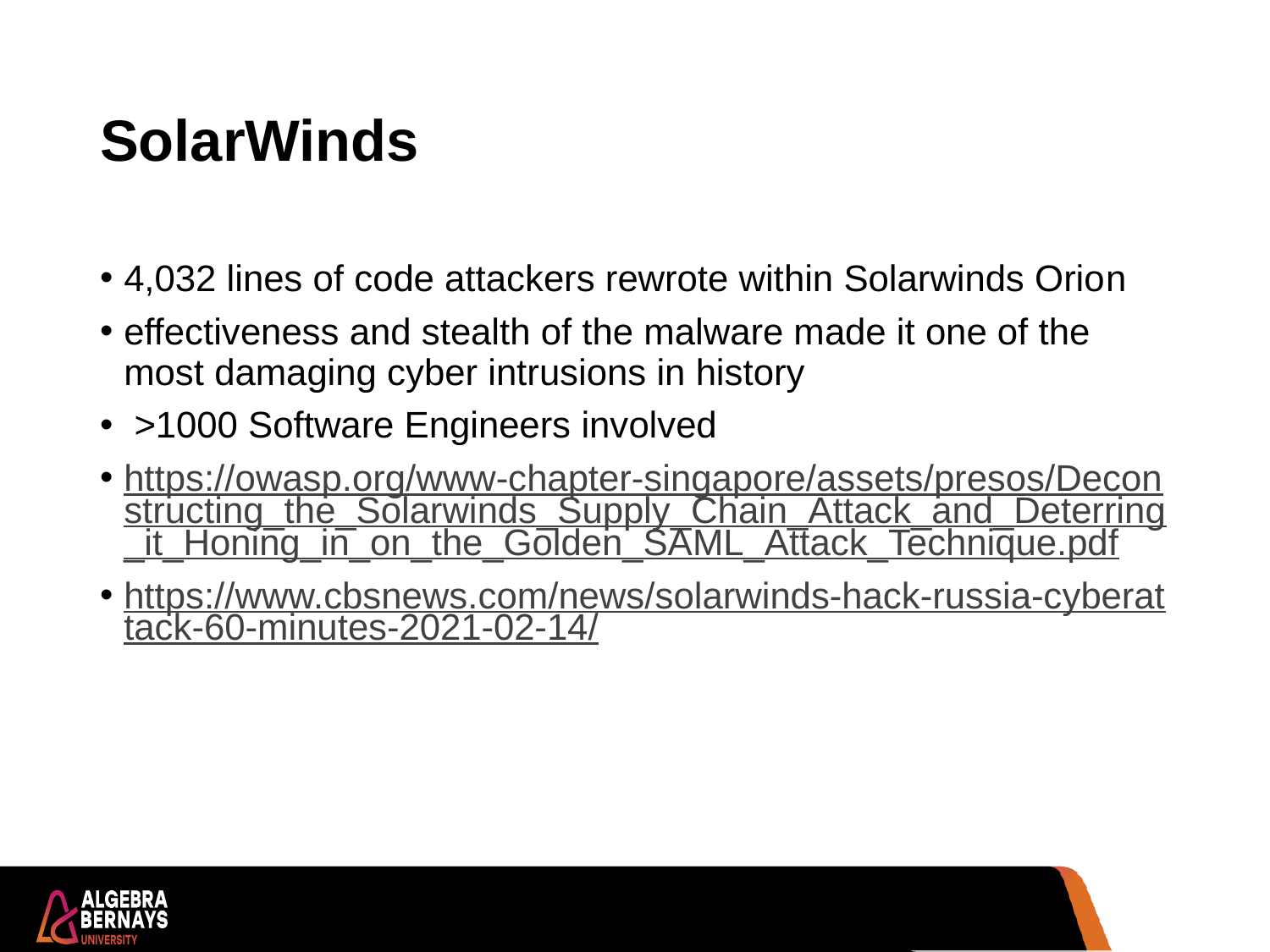

# SolarWinds
4,032 lines of code attackers rewrote within Solarwinds Orion
effectiveness and stealth of the malware made it one of the most damaging cyber intrusions in history
 >1000 Software Engineers involved
https://owasp.org/www-chapter-singapore/assets/presos/Deconstructing_the_Solarwinds_Supply_Chain_Attack_and_Deterring_it_Honing_in_on_the_Golden_SAML_Attack_Technique.pdf
https://www.cbsnews.com/news/solarwinds-hack-russia-cyberattack-60-minutes-2021-02-14/